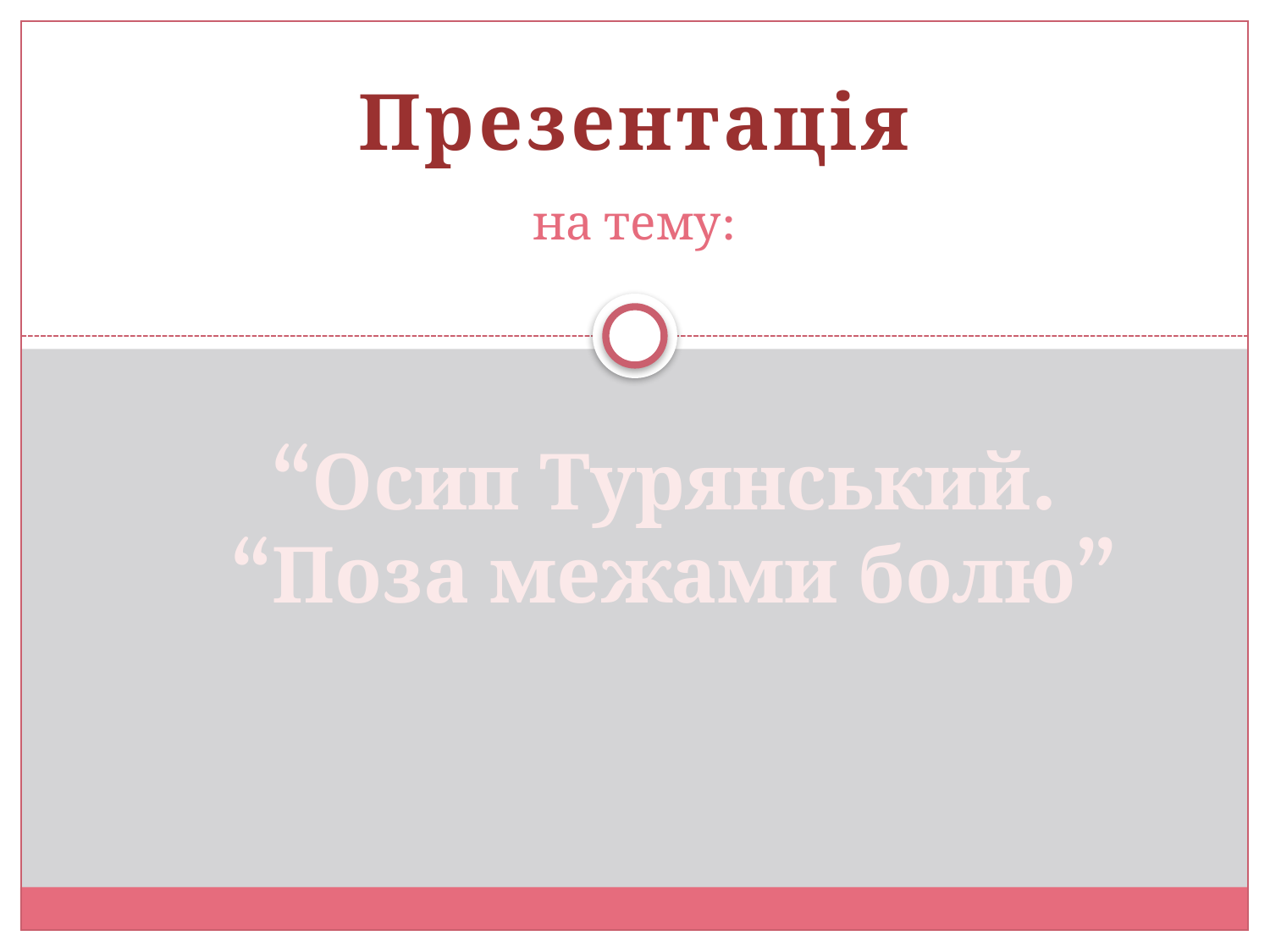

Презентація
# на тему:
“Осип Турянський.
“Поза межами болю”